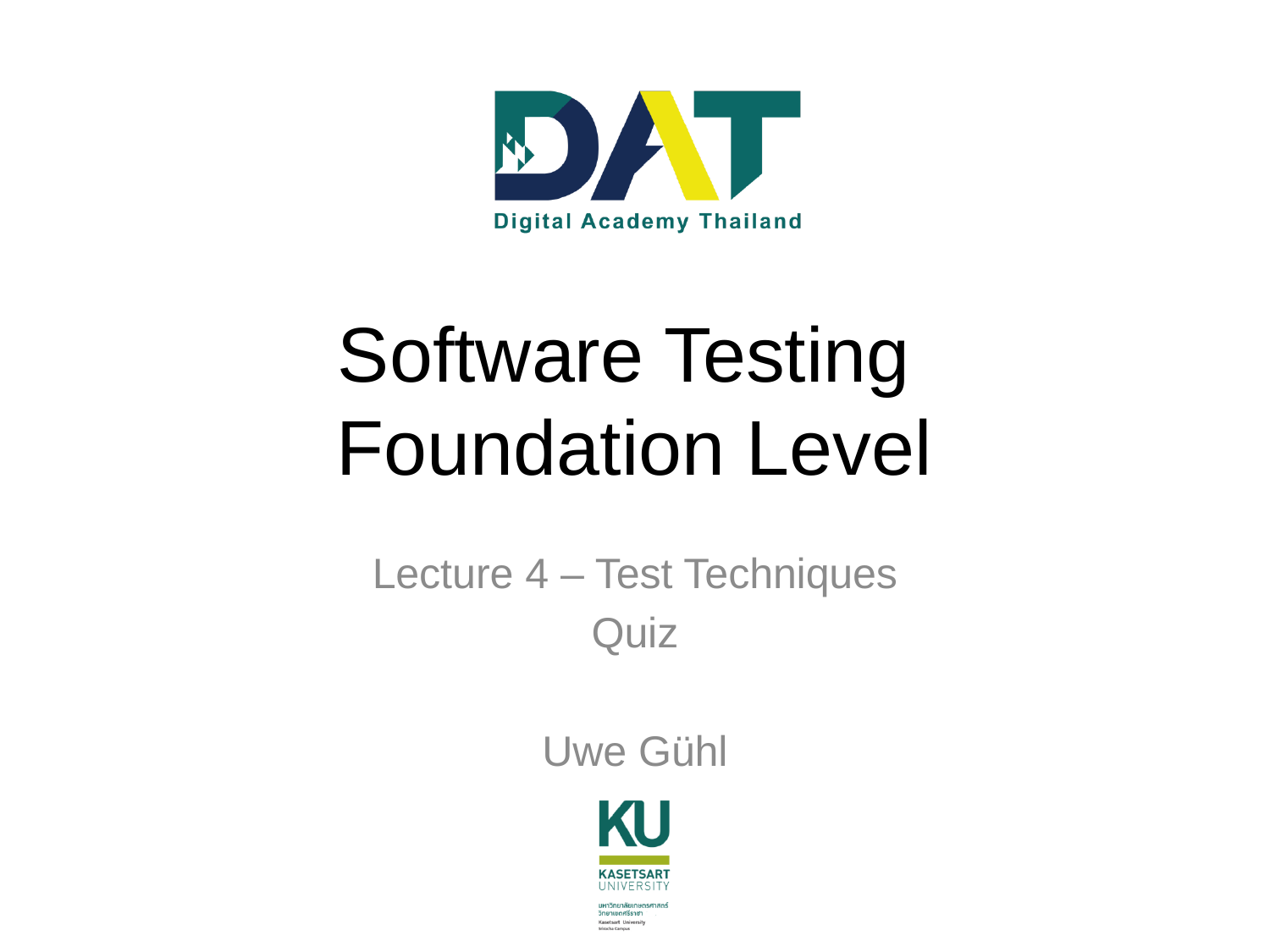

# Software Testing Foundation Level
Lecture 4 – Test Techniques
Quiz

Uwe Gühl